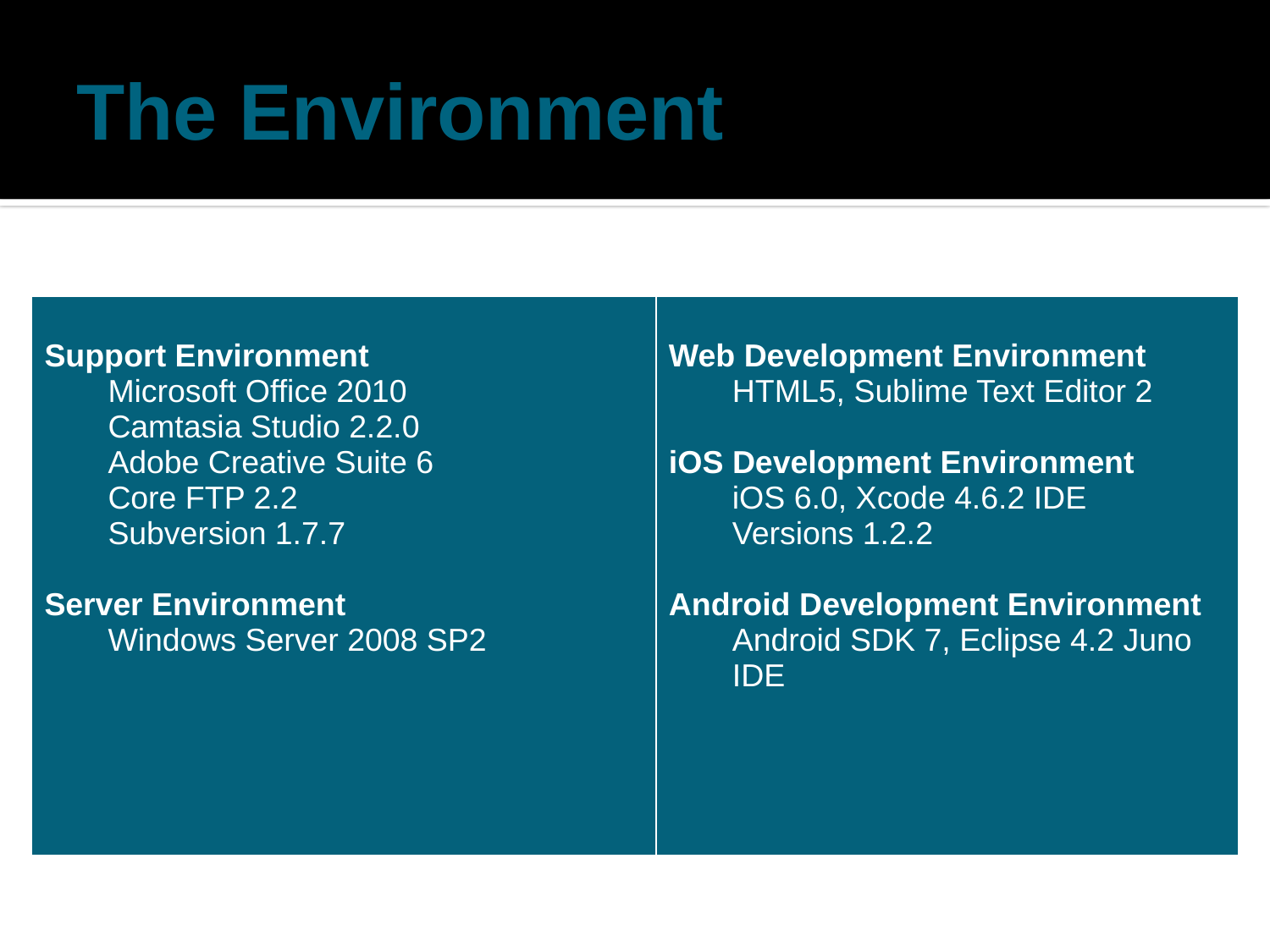

# The Environment
| Support Environment Microsoft Office 2010 Camtasia Studio 2.2.0 Adobe Creative Suite 6 Core FTP 2.2 Subversion 1.7.7 Server Environment Windows Server 2008 SP2 | Web Development Environment HTML5, Sublime Text Editor 2 iOS Development Environment iOS 6.0, Xcode 4.6.2 IDE Versions 1.2.2 Android Development Environment Android SDK 7, Eclipse 4.2 Juno IDE |
| --- | --- |